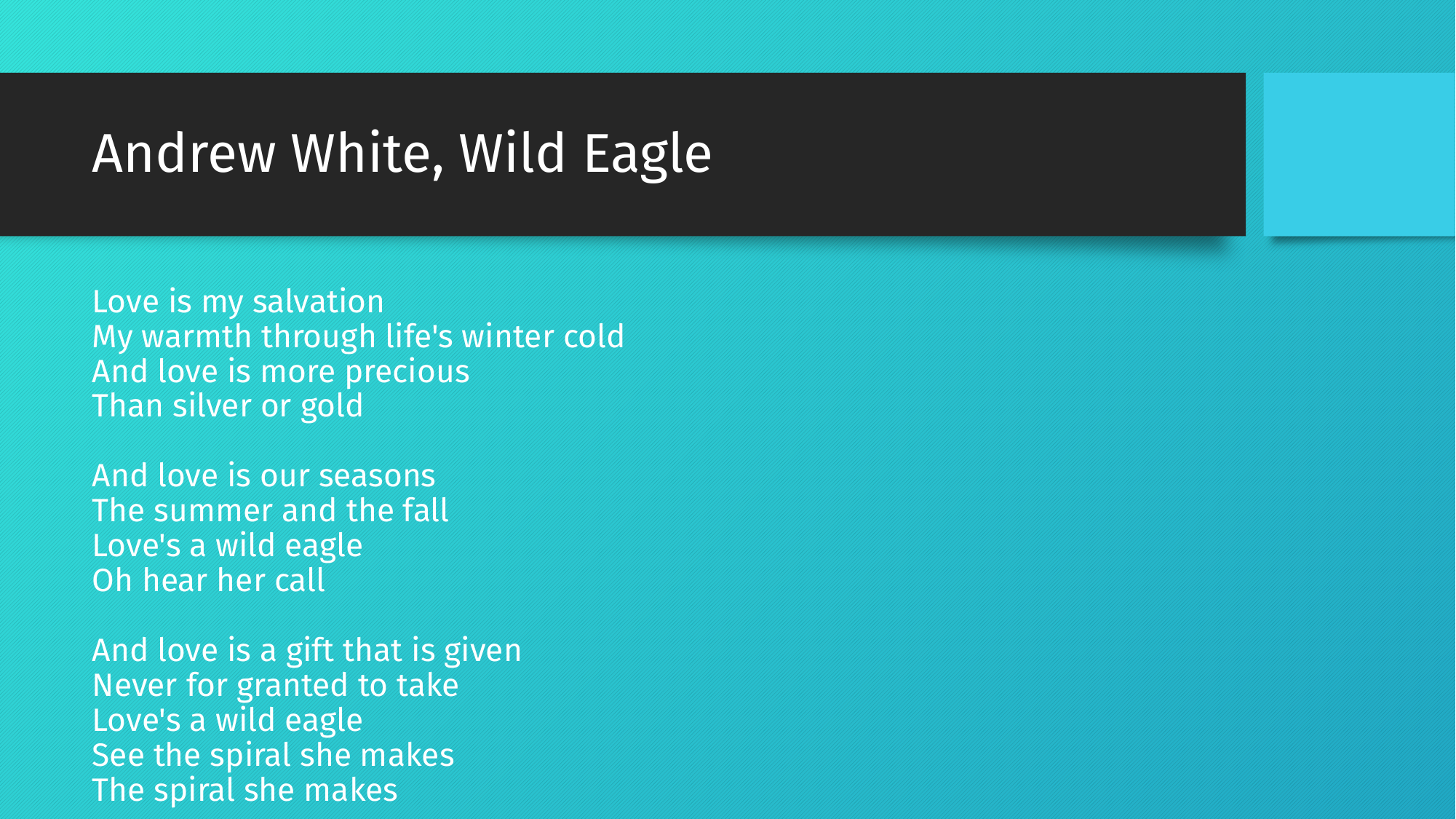

# Andrew White, Wild Eagle
Love is my salvation
My warmth through life's winter cold
And love is more precious
Than silver or gold
And love is our seasons
The summer and the fall
Love's a wild eagle
Oh hear her call
And love is a gift that is given
Never for granted to take
Love's a wild eagle
See the spiral she makes
The spiral she makes